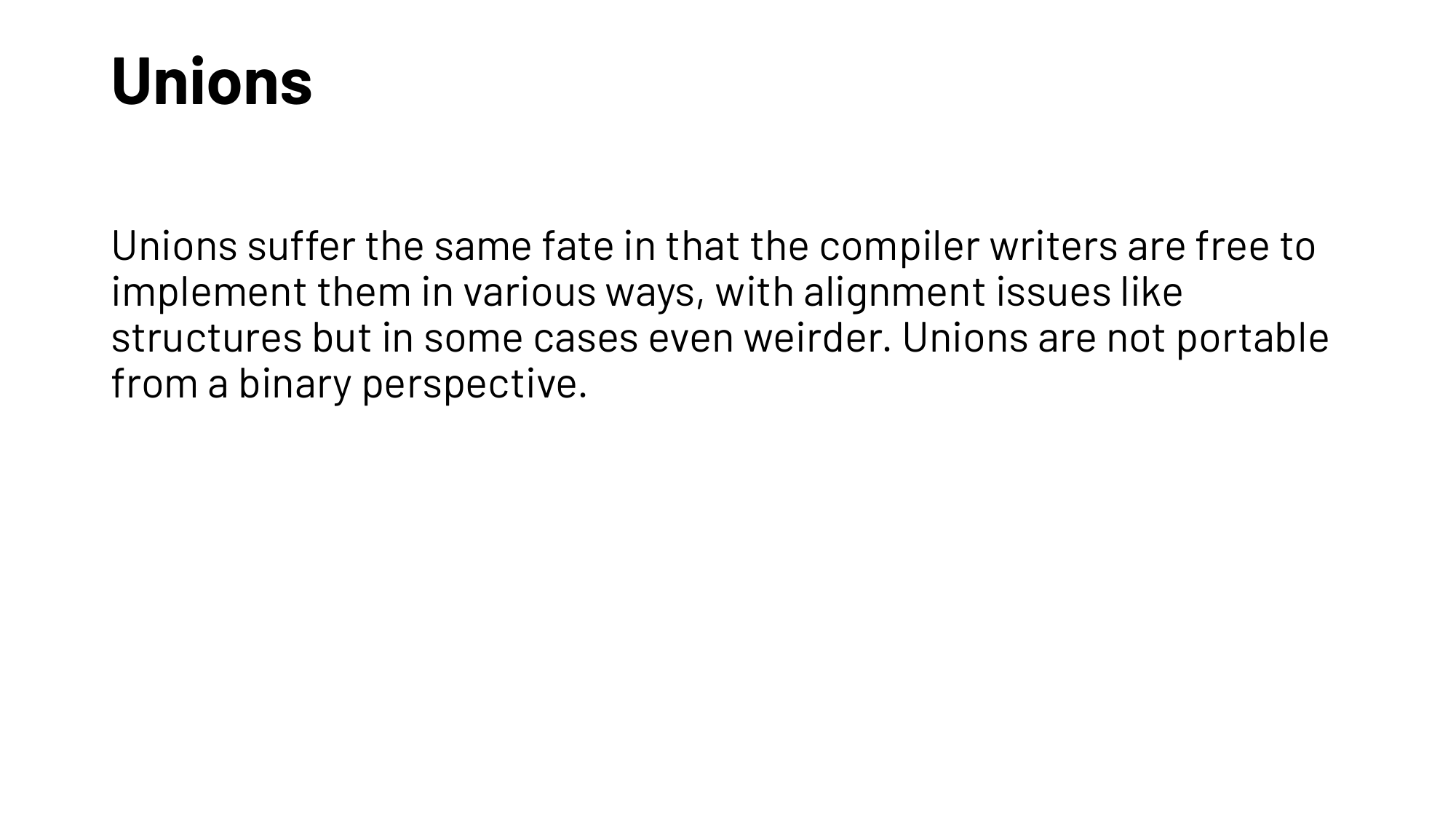

# Unions
Unions suffer the same fate in that the compiler writers are free to implement them in various ways, with alignment issues like structures but in some cases even weirder. Unions are not portable from a binary perspective.